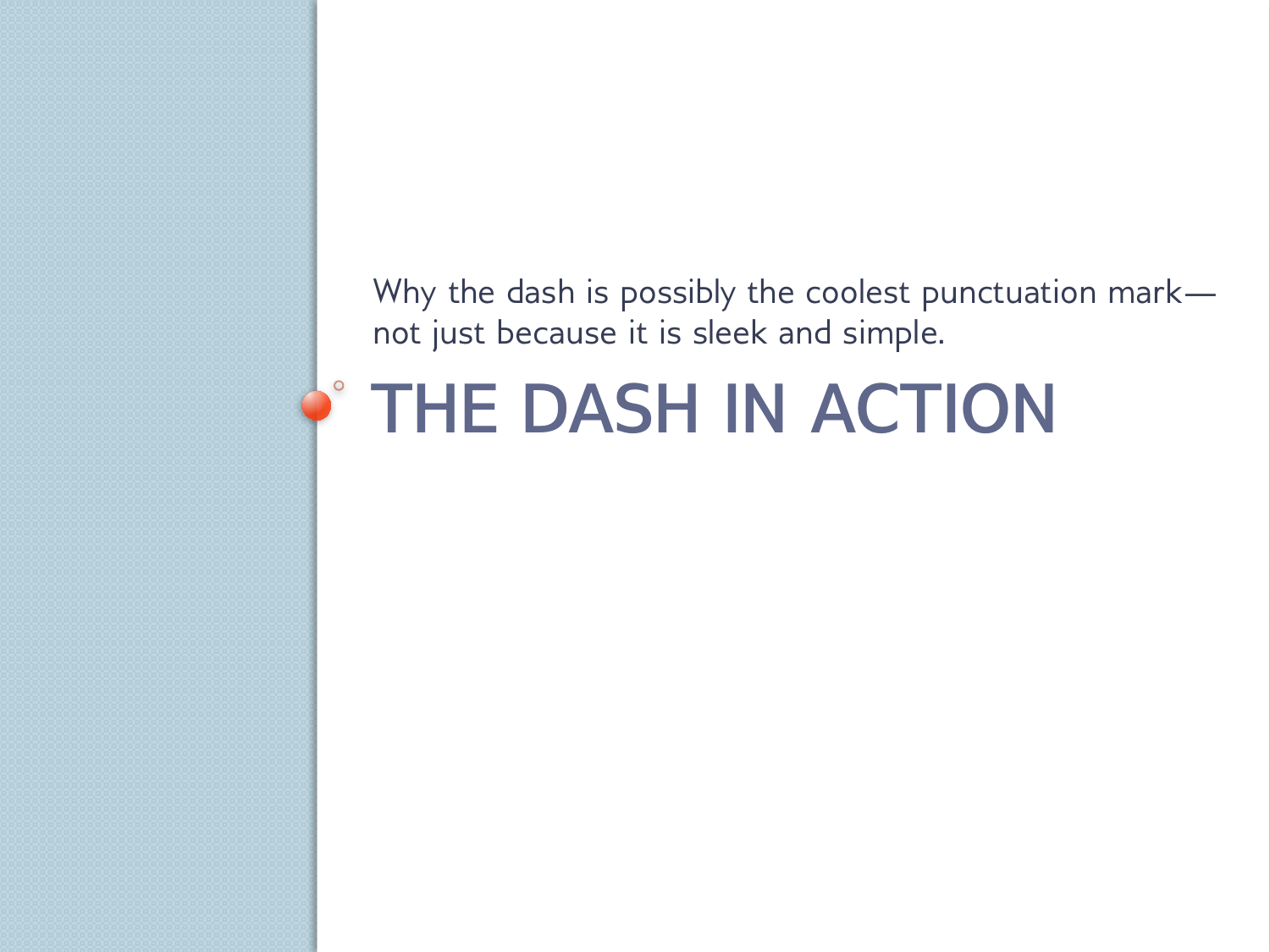

Why the dash is possibly the coolest punctuation mark—not just because it is sleek and simple.
# The Dash in Action